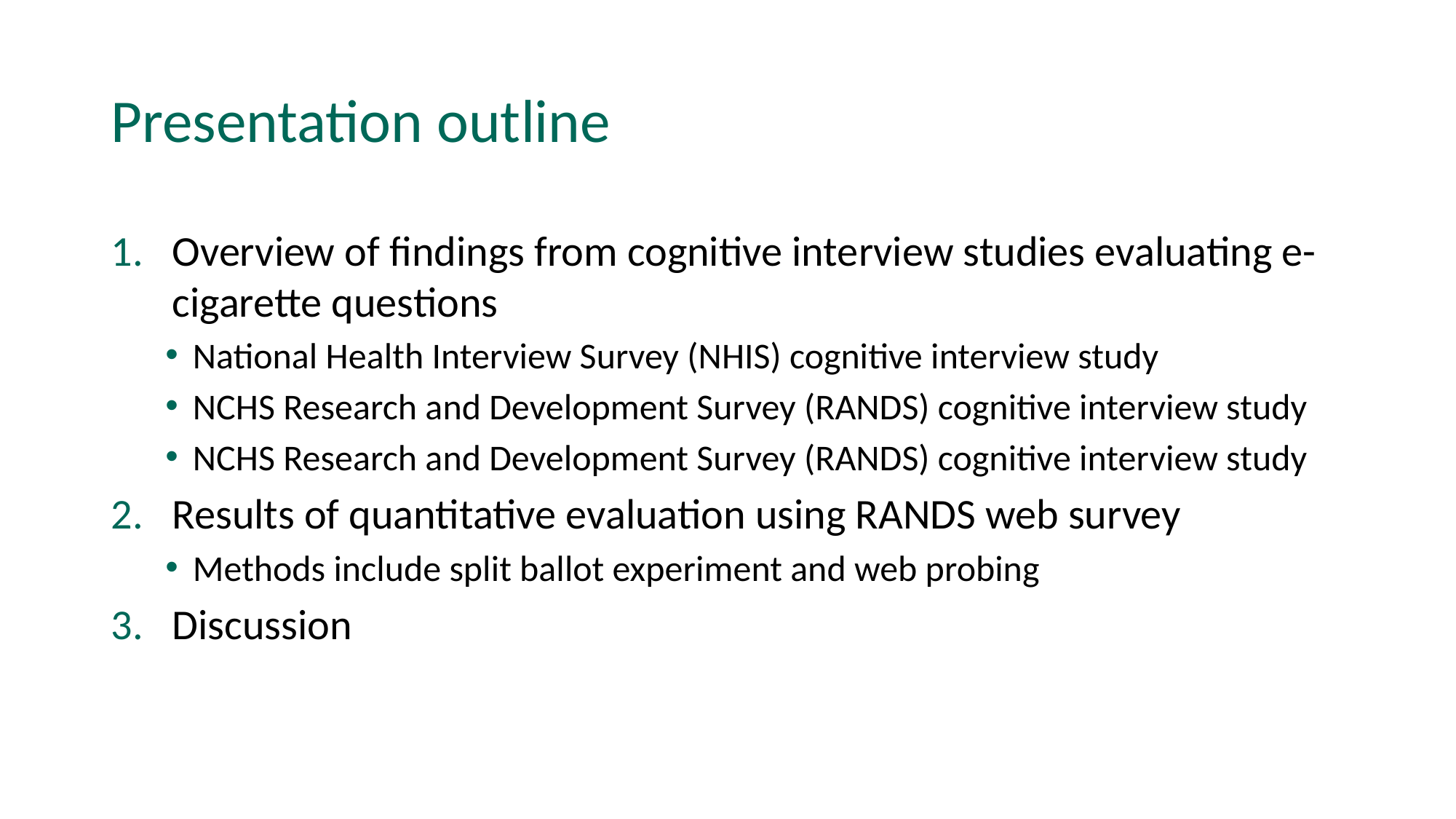

# Presentation outline
Overview of findings from cognitive interview studies evaluating e-cigarette questions
National Health Interview Survey (NHIS) cognitive interview study
NCHS Research and Development Survey (RANDS) cognitive interview study
NCHS Research and Development Survey (RANDS) cognitive interview study
Results of quantitative evaluation using RANDS web survey
Methods include split ballot experiment and web probing
Discussion